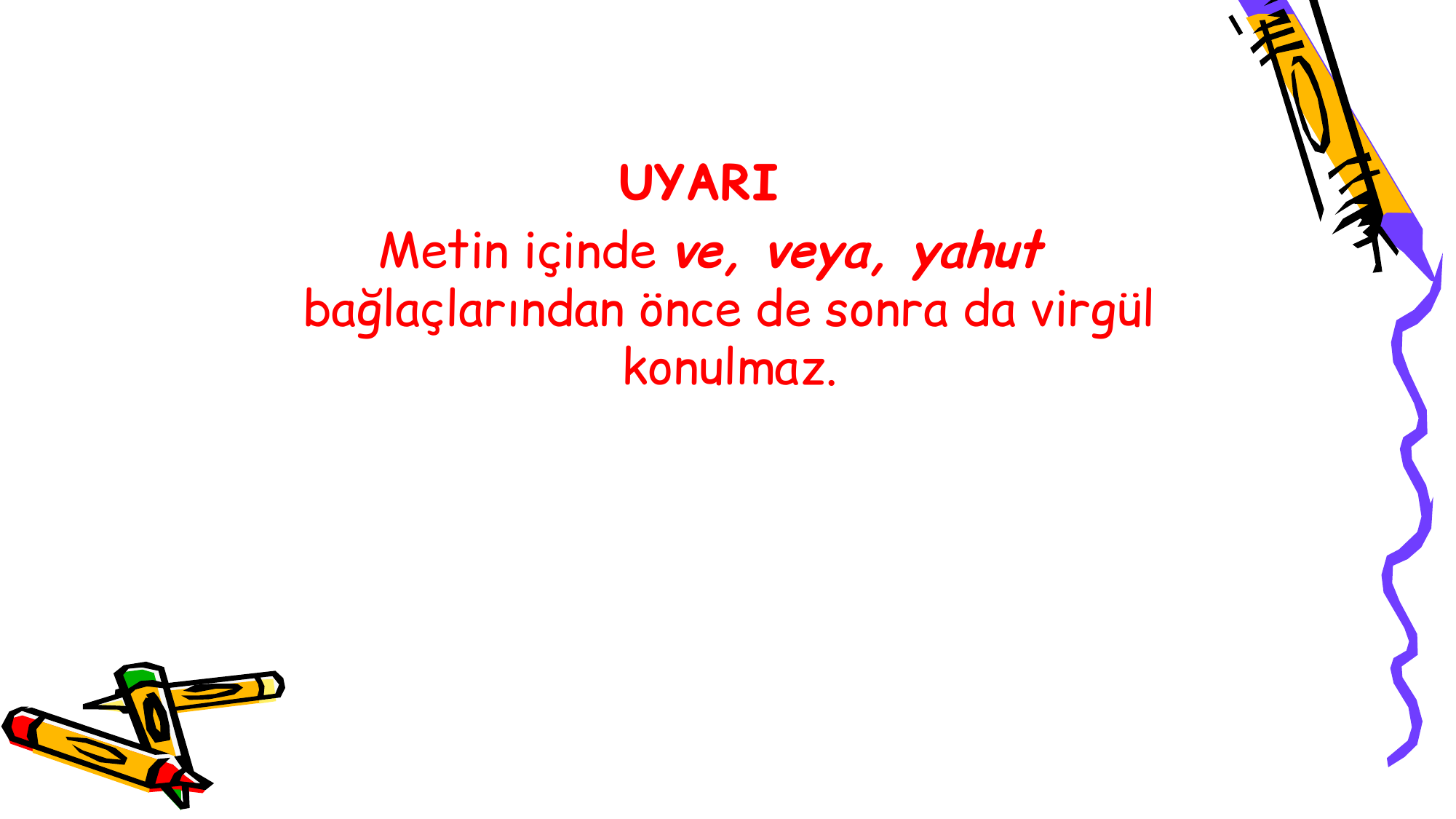

UYARI
Metin içinde ve, veya, yahut bağlaçlarından önce de sonra da virgül konulmaz.